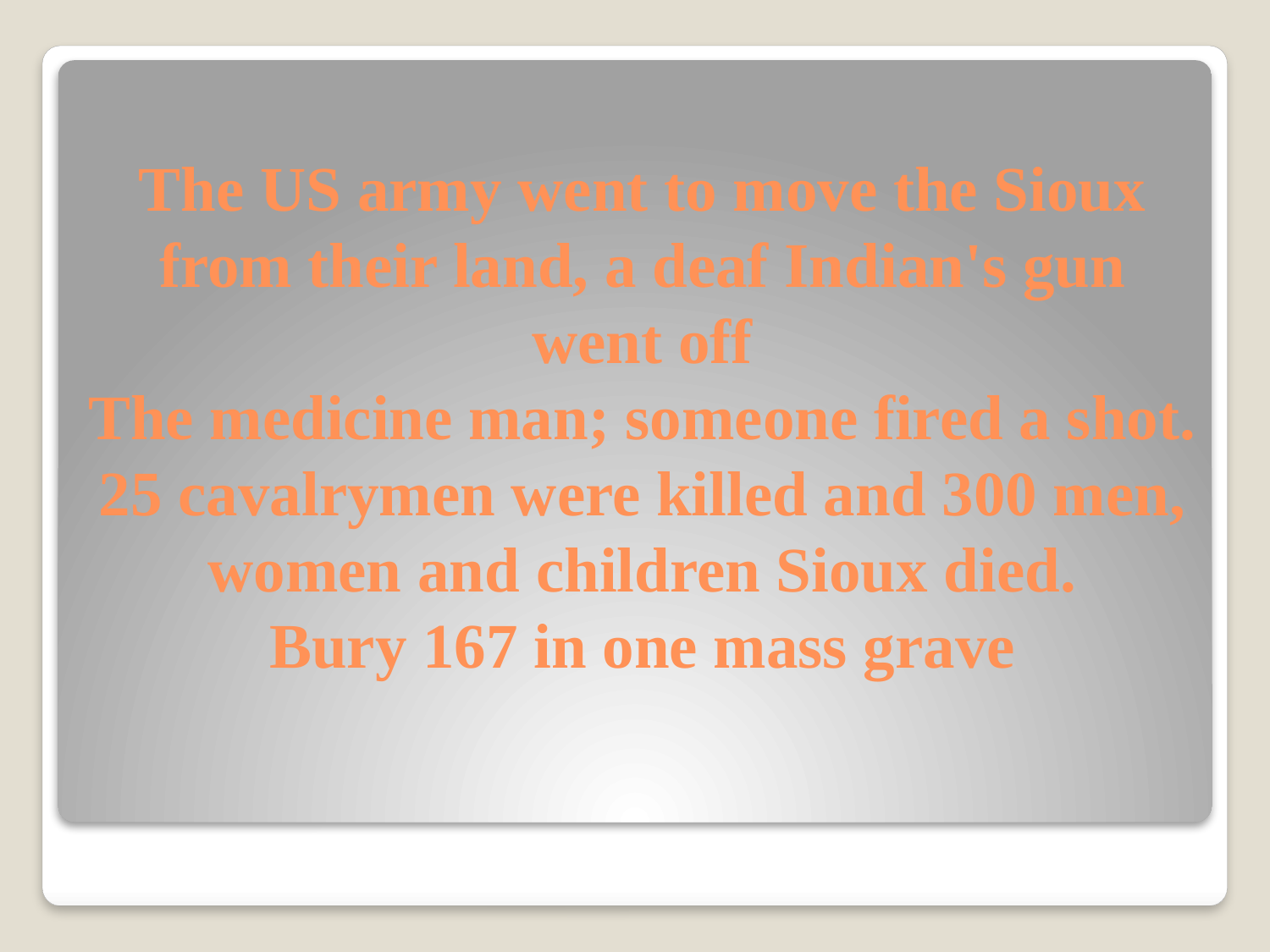

# The US army went to move the Sioux from their land, a deaf Indian's gun went off The medicine man; someone fired a shot. 25 cavalrymen were killed and 300 men, women and children Sioux died. Bury 167 in one mass grave